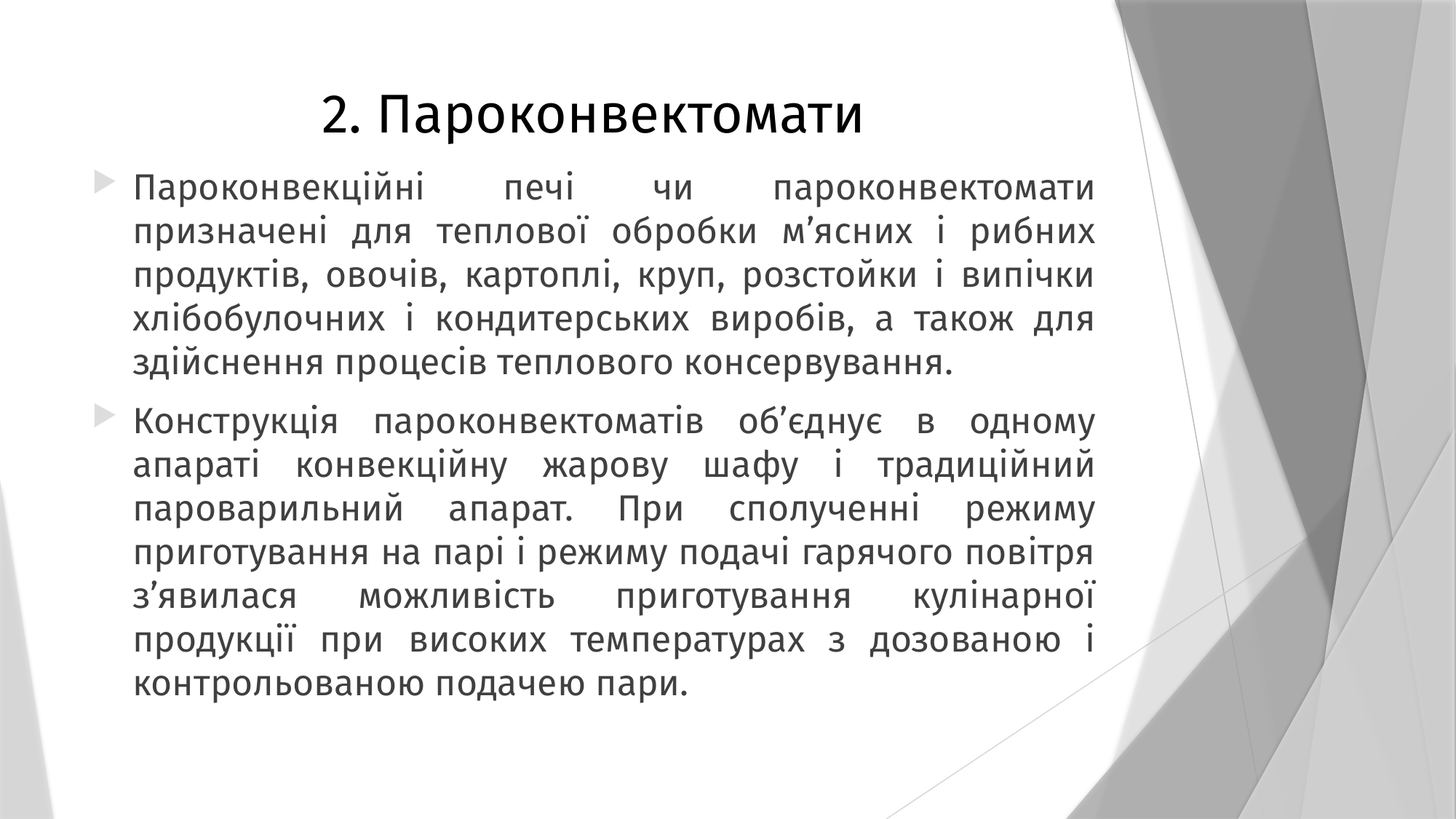

# 2. Пароконвектомати
Пароконвекційні печі чи пароконвектомати призначені для теплової обробки м’ясних і рибних продуктів, овочів, картоплі, круп, розстойки і випічки хлібобулочних і кондитерських виробів, а також для здійснення процесів теплового консервування.
Конструкція пароконвектоматів об’єднує в одному апараті конвекційну жарову шафу і традиційний пароварильний апарат. При сполученні режиму приготування на парі і режиму подачі гарячого повітря з’явилася можливість приготування кулінарної продукції при високих температурах з дозованою і контрольованою подачею пари.